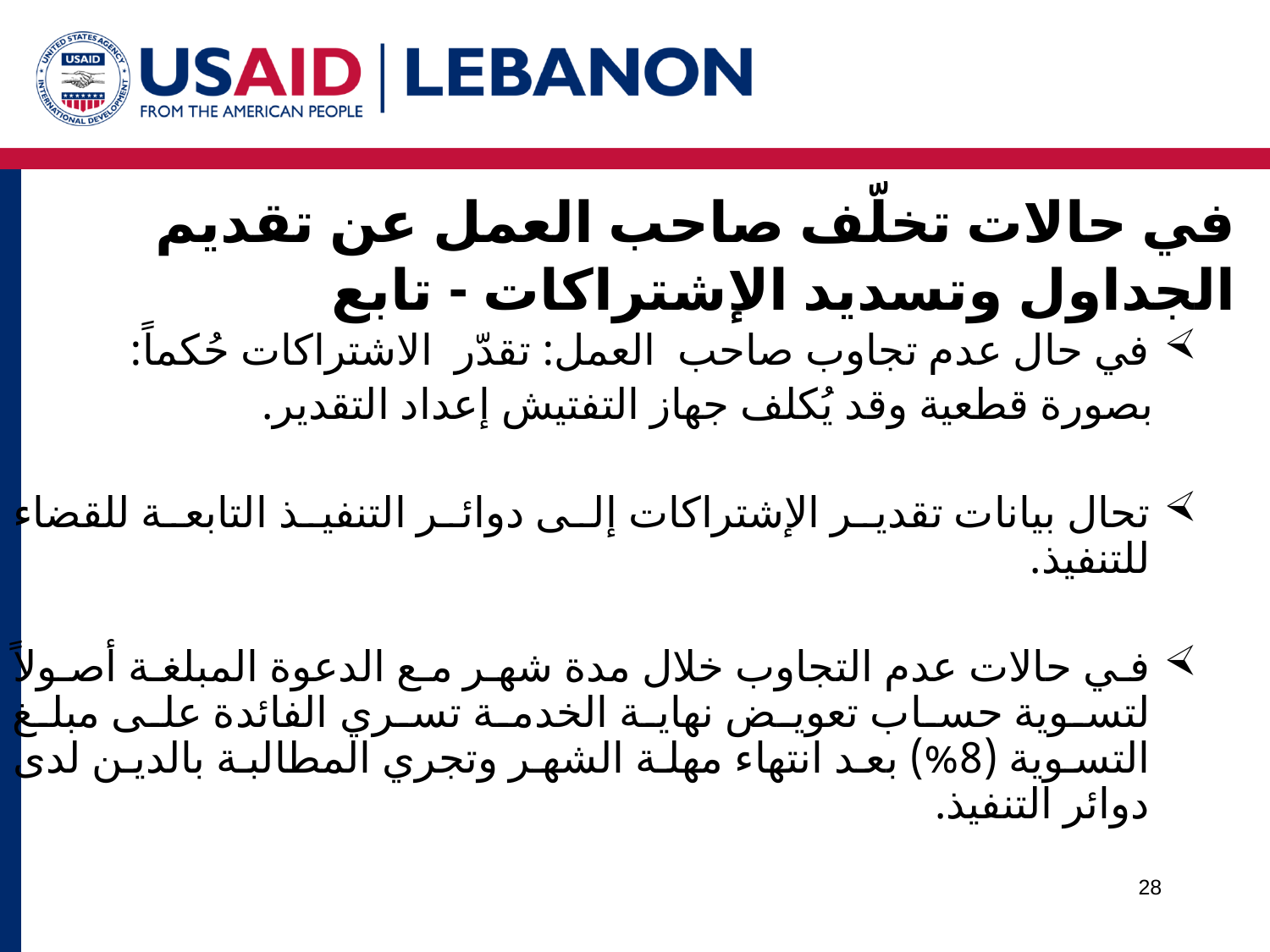

في حالات تخلّف صاحب العمل عن تقديم الجداول وتسديد الإشتراكات - تابع
في حال عدم تجاوب صاحب  العمل: تقدّر  الاشتراكات حُكماً:
    بصورة قطعية وقد يُكلف جهاز التفتيش إعداد التقدير.

تحال بيانات تقدير الإشتراكات إلى دوائر التنفيذ التابعة للقضاء للتنفيذ.

في حالات عدم التجاوب خلال مدة شهر مع الدعوة المبلغة أصولاً لتسوية حساب تعويض نهاية الخدمة تسري الفائدة على مبلغ التسوية (8%) بعد انتهاء مهلة الشهر وتجري المطالبة بالدين لدى دوائر التنفيذ.

28